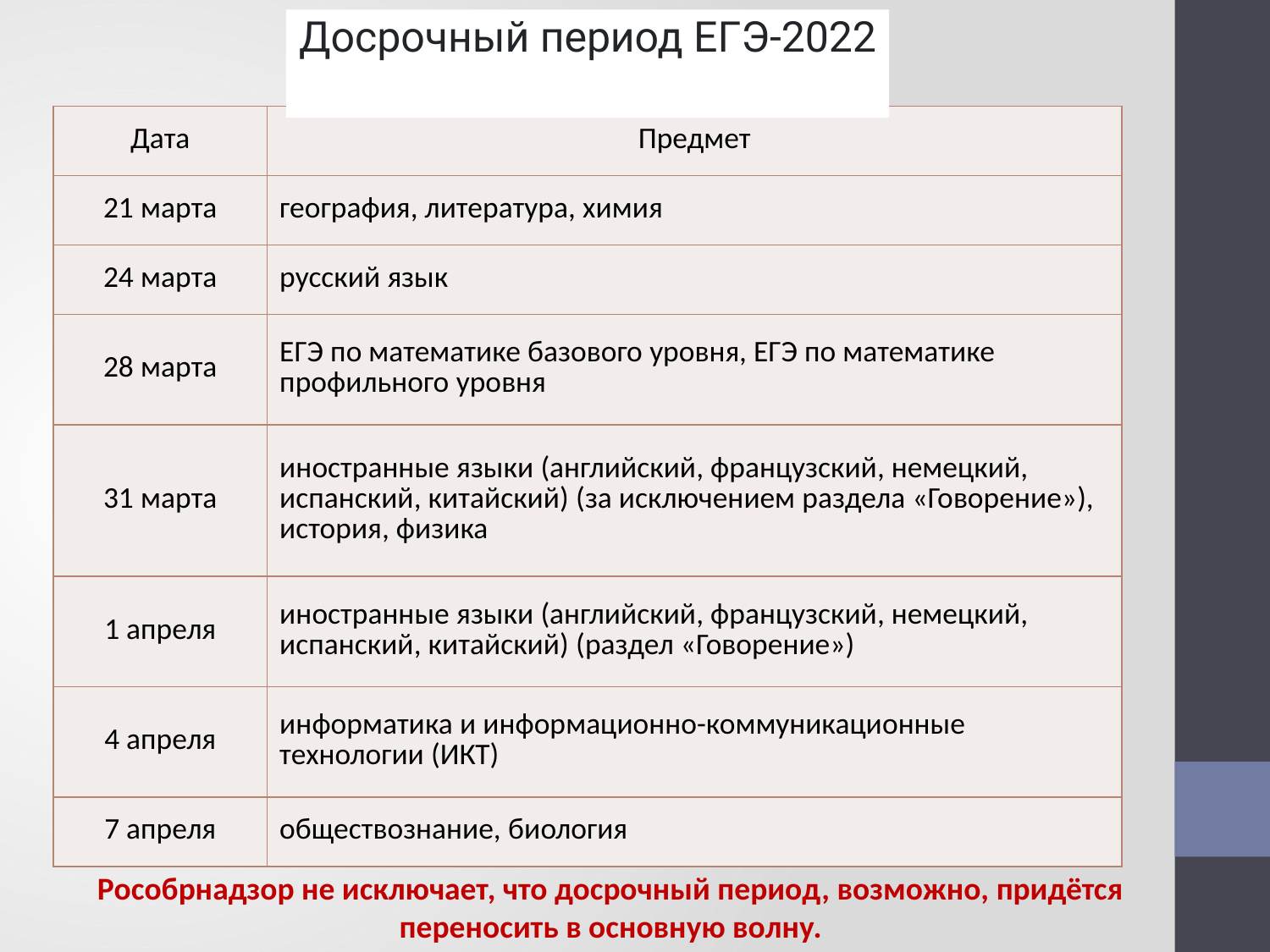

Досрочный период ЕГЭ-2022

| Дата | Предмет |
| --- | --- |
| 21 марта | география, литература, химия |
| 24 марта | русский язык |
| 28 марта | ЕГЭ по математике базового уровня, ЕГЭ по математике профильного уровня |
| 31 марта | иностранные языки (английский, французский, немецкий, испанский, китайский) (за исключением раздела «Говорение»), история, физика |
| 1 апреля | иностранные языки (английский, французский, немецкий, испанский, китайский) (раздел «Говорение») |
| 4 апреля | информатика и информационно-коммуникационные технологии (ИКТ) |
| 7 апреля | обществознание, биология |
Рособрнадзор не исключает, что досрочный период, возможно, придётся переносить в основную волну.